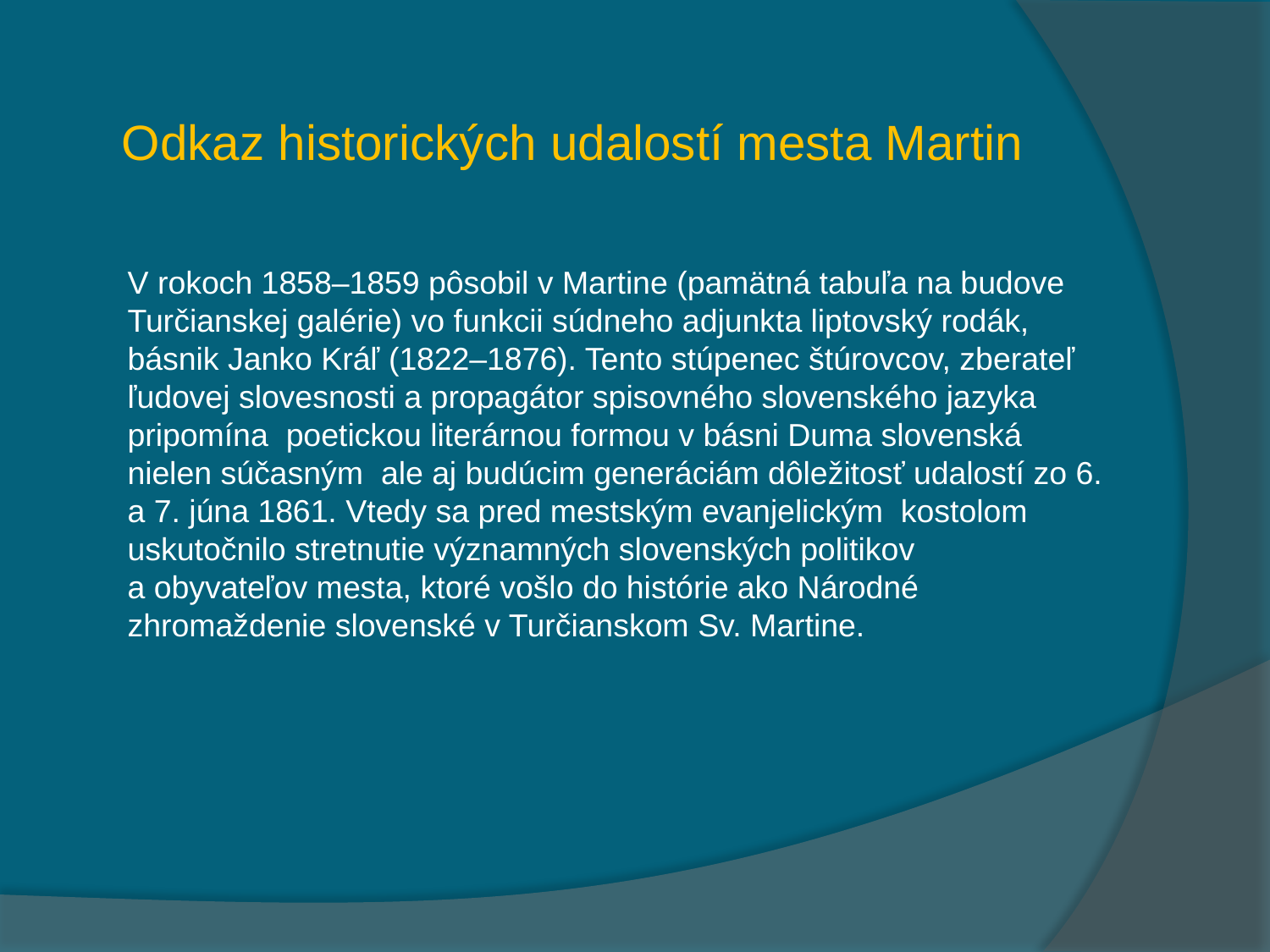

# Odkaz historických udalostí mesta Martin
V rokoch 1858–1859 pôsobil v Martine (pamätná tabuľa na budove Turčianskej galérie) vo funkcii súdneho adjunkta liptovský rodák, básnik Janko Kráľ (1822–1876). Tento stúpenec štúrovcov, zberateľ ľudovej slovesnosti a propagátor spisovného slovenského jazyka pripomína  poetickou literárnou formou v básni Duma slovenská nielen súčasným  ale aj budúcim generáciám dôležitosť udalostí zo 6. a 7. júna 1861. Vtedy sa pred mestským evanjelickým  kostolom uskutočnilo stretnutie významných slovenských politikov a obyvateľov mesta, ktoré vošlo do histórie ako Národné zhromaždenie slovenské v Turčianskom Sv. Martine.